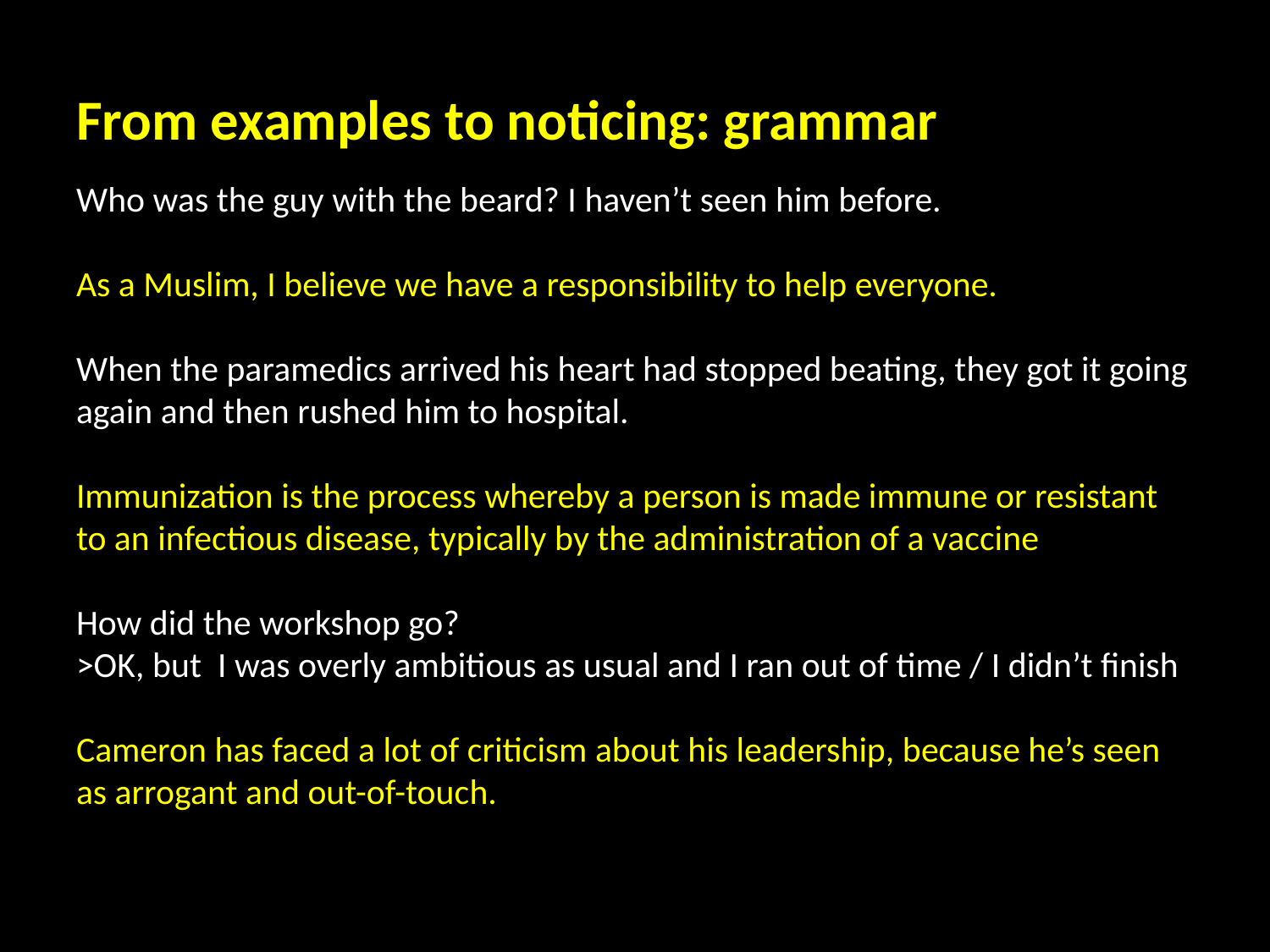

# From examples to noticing: grammar
Who was the guy with the beard? I haven’t seen him before.

As a Muslim, I believe we have a responsibility to help everyone.

When the paramedics arrived his heart had stopped beating, they got it going again and then rushed him to hospital.

Immunization is the process whereby a person is made immune or resistant to an infectious disease, typically by the administration of a vaccine

How did the workshop go?
>OK, but  I was overly ambitious as usual and I ran out of time / I didn’t finish

Cameron has faced a lot of criticism about his leadership, because he’s seen as arrogant and out-of-touch.